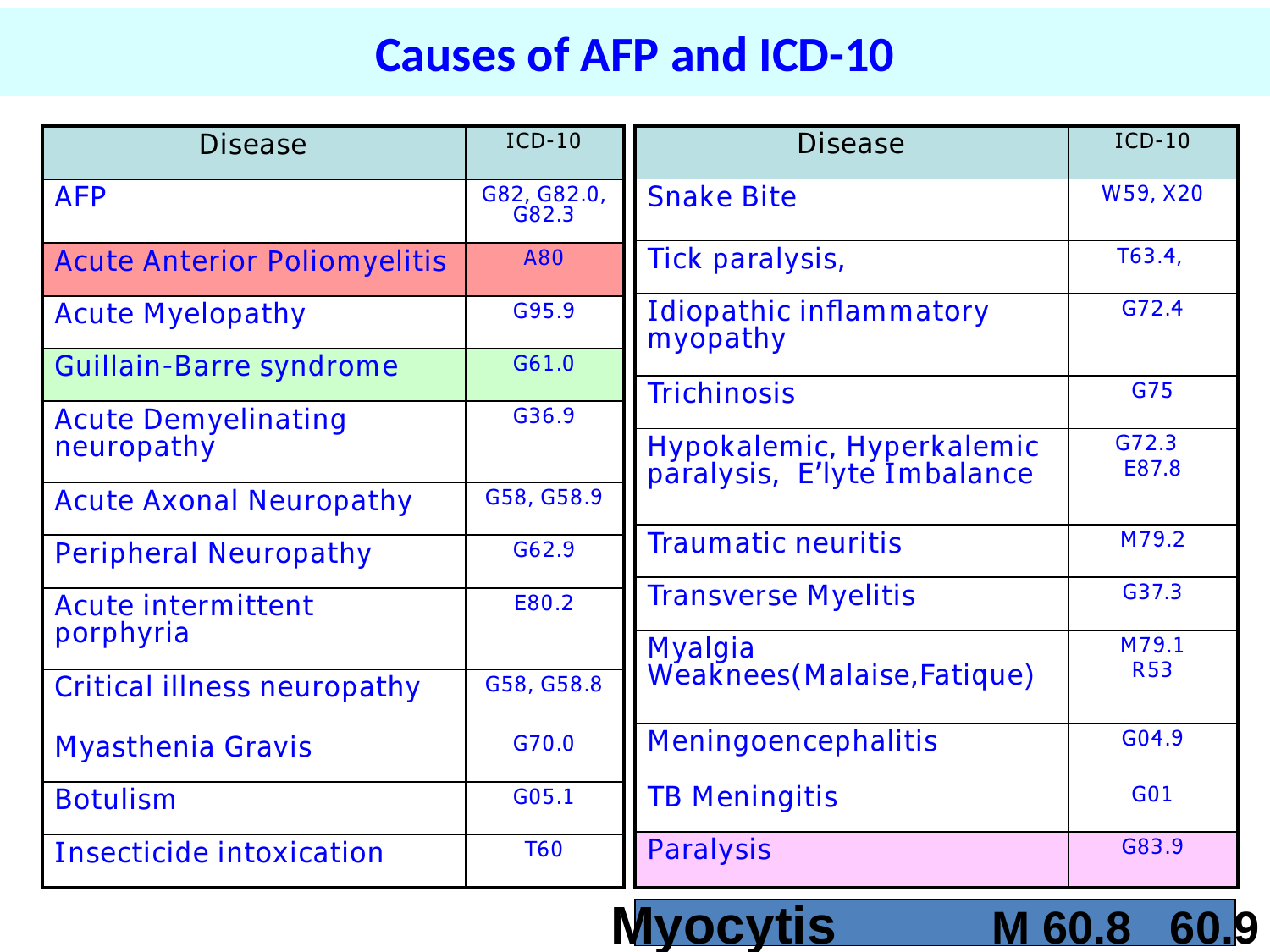

# Causes of AFP and ICD-10
| Disease | ICD-10 |
| --- | --- |
| Snake Bite | W59, X20 |
| Tick paralysis, | T63.4, |
| Idiopathic inflammatory myopathy | G72.4 |
| Trichinosis | G75 |
| Hypokalemic, Hyperkalemic paralysis, E’lyte Imbalance | G72.3 E87.8 |
| Traumatic neuritis | M79.2 |
| Transverse Myelitis | G37.3 |
| Myalgia Weaknees(Malaise,Fatique) | M79.1 R53 |
| Meningoencephalitis | G04.9 |
| TB Meningitis | G01 |
| Paralysis | G83.9 |
| Disease | ICD-10 |
| --- | --- |
| AFP | G82, G82.0, G82.3 |
| Acute Anterior Poliomyelitis | A80 |
| Acute Myelopathy | G95.9 |
| Guillain-Barre syndrome | G61.0 |
| Acute Demyelinating neuropathy | G36.9 |
| Acute Axonal Neuropathy | G58, G58.9 |
| Peripheral Neuropathy | G62.9 |
| Acute intermittent porphyria | E80.2 |
| Critical illness neuropathy | G58, G58.8 |
| Myasthenia Gravis | G70.0 |
| Botulism | G05.1 |
| Insecticide intoxication | T60 |
Myocytis		M 60.8   60.9